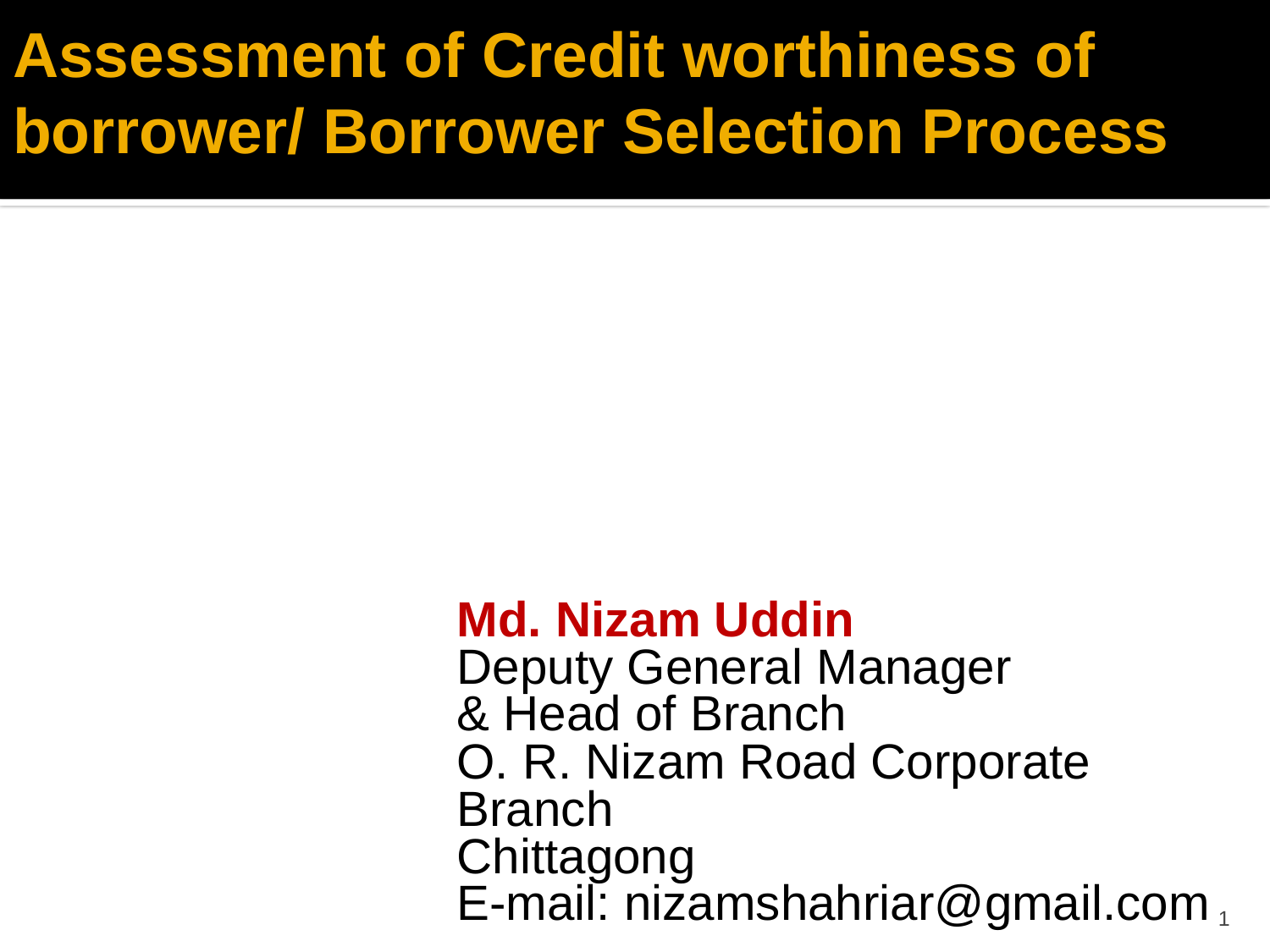

# Assessment of Credit worthiness of borrower/ Borrower Selection Process
Md. Nizam Uddin
Deputy General Manager
& Head of Branch
O. R. Nizam Road Corporate Branch
Chittagong
E-mail: nizamshahriar@gmail.com
1